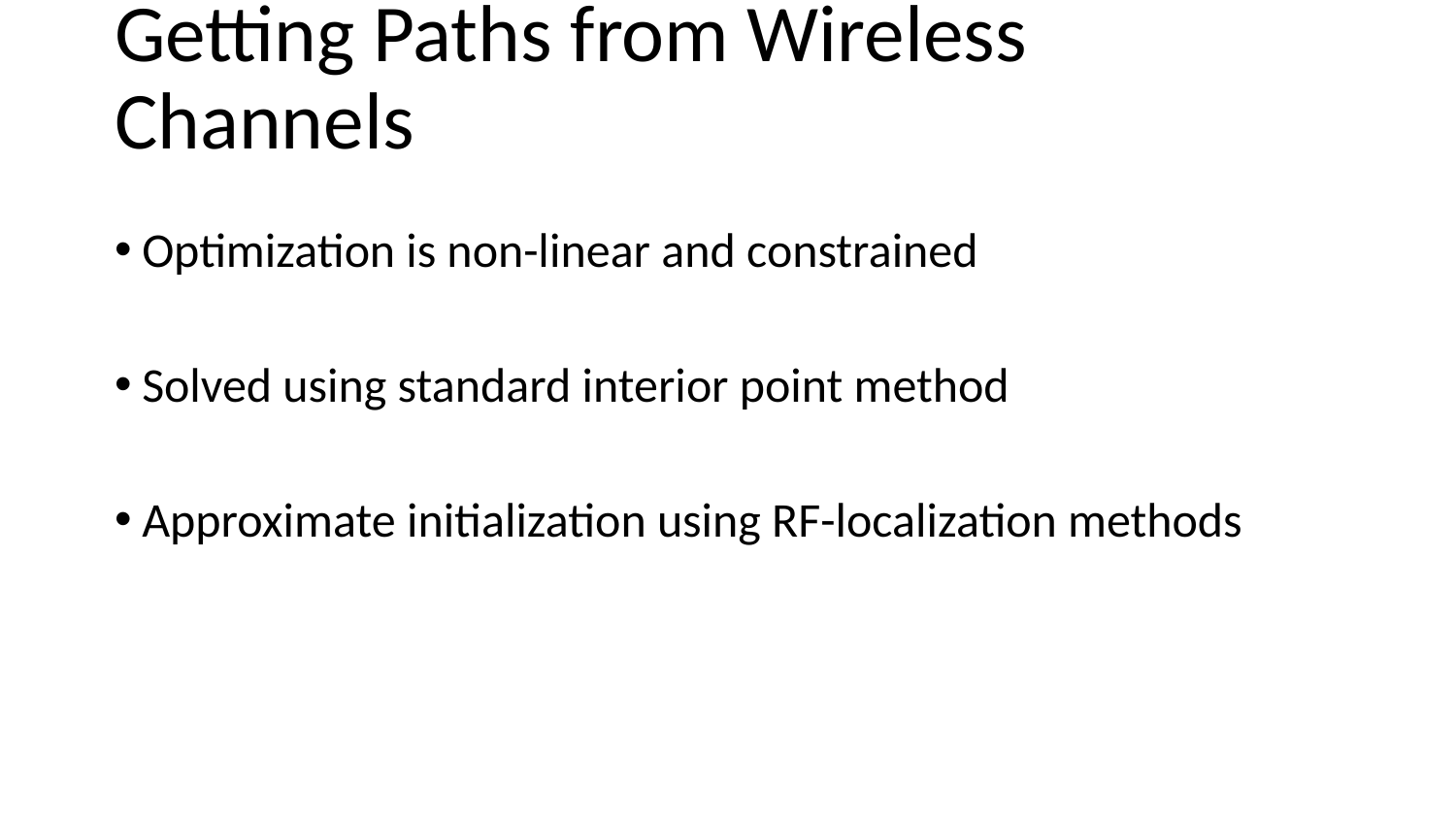

# Getting Paths from Wireless Channels
Optimization is non-linear and constrained

Solved using standard interior point method

Approximate initialization using RF-localization methods